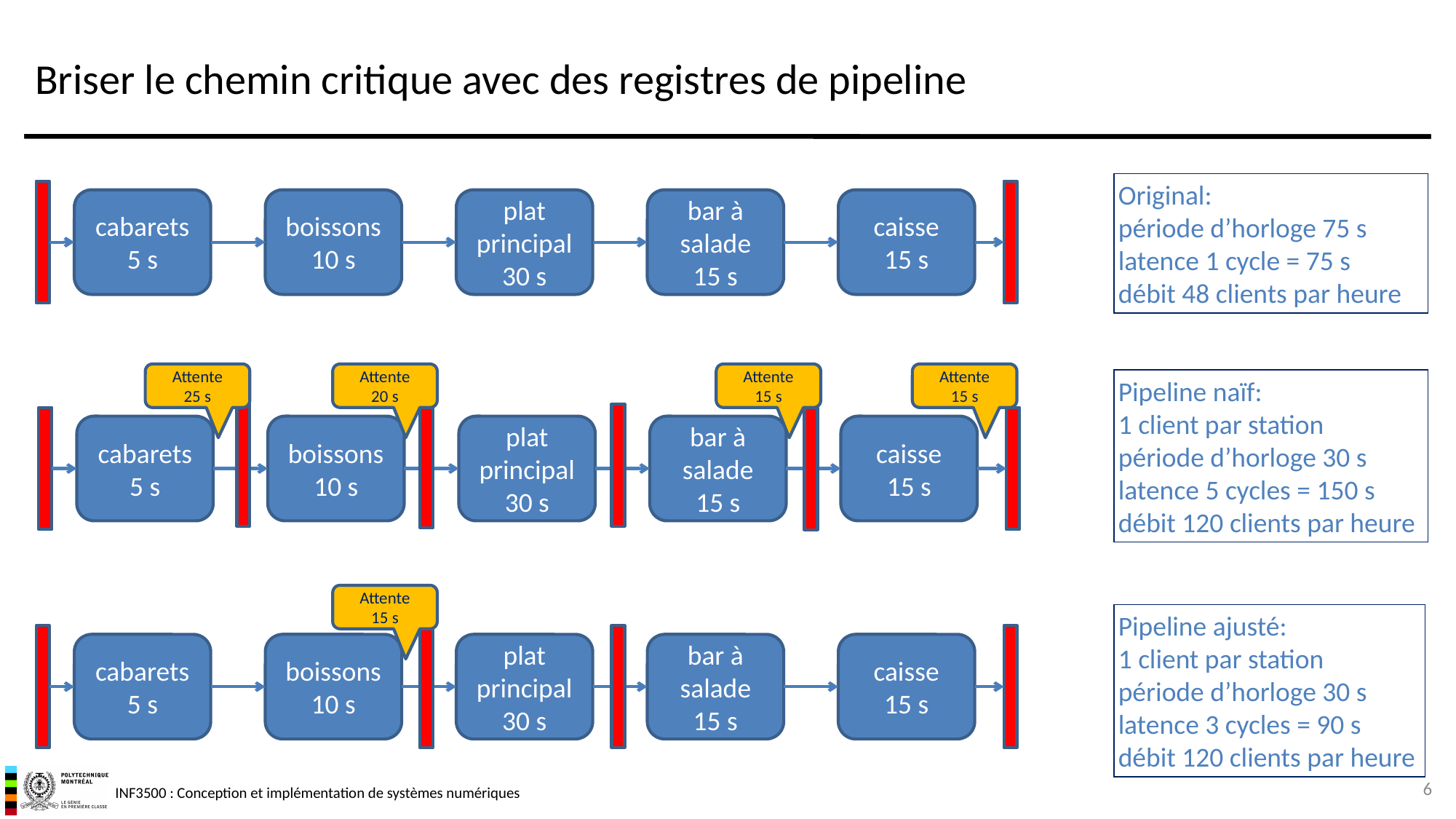

# Briser le chemin critique avec des registres de pipeline
Original:
période d’horloge 75 s
latence 1 cycle = 75 s
débit 48 clients par heure

cabarets
5 s
boissons
10 s
plat principal
30 s
bar à salade
15 s
caisse
15 s
Attente
25 s
Attente
20 s
Attente
15 s
Attente
15 s
Pipeline naïf:
1 client par station
période d’horloge 30 s
latence 5 cycles = 150 s
débit 120 clients par heure

cabarets
5 s
boissons
10 s
plat principal
30 s
bar à salade
15 s
caisse
15 s
Attente
15 s
Pipeline ajusté:
1 client par station
période d’horloge 30 s
latence 3 cycles = 90 s
débit 120 clients par heure

cabarets
5 s
boissons
10 s
plat principal
30 s
bar à salade
15 s
caisse
15 s
6